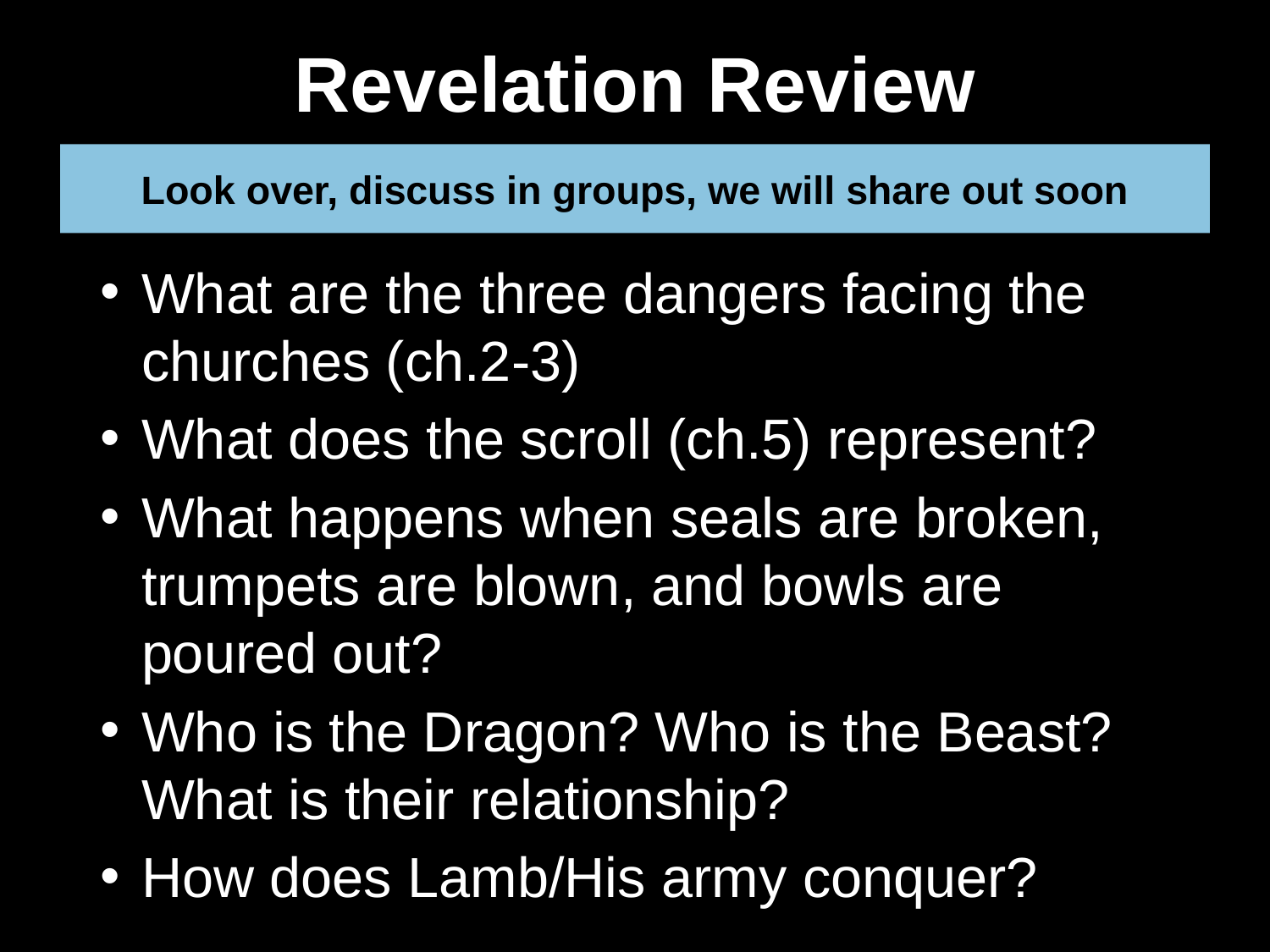

# Revelation Review
Look over, discuss in groups, we will share out soon
What are the three dangers facing the churches (ch.2-3)
What does the scroll (ch.5) represent?
What happens when seals are broken, trumpets are blown, and bowls are poured out?
Who is the Dragon? Who is the Beast? What is their relationship?
How does Lamb/His army conquer?